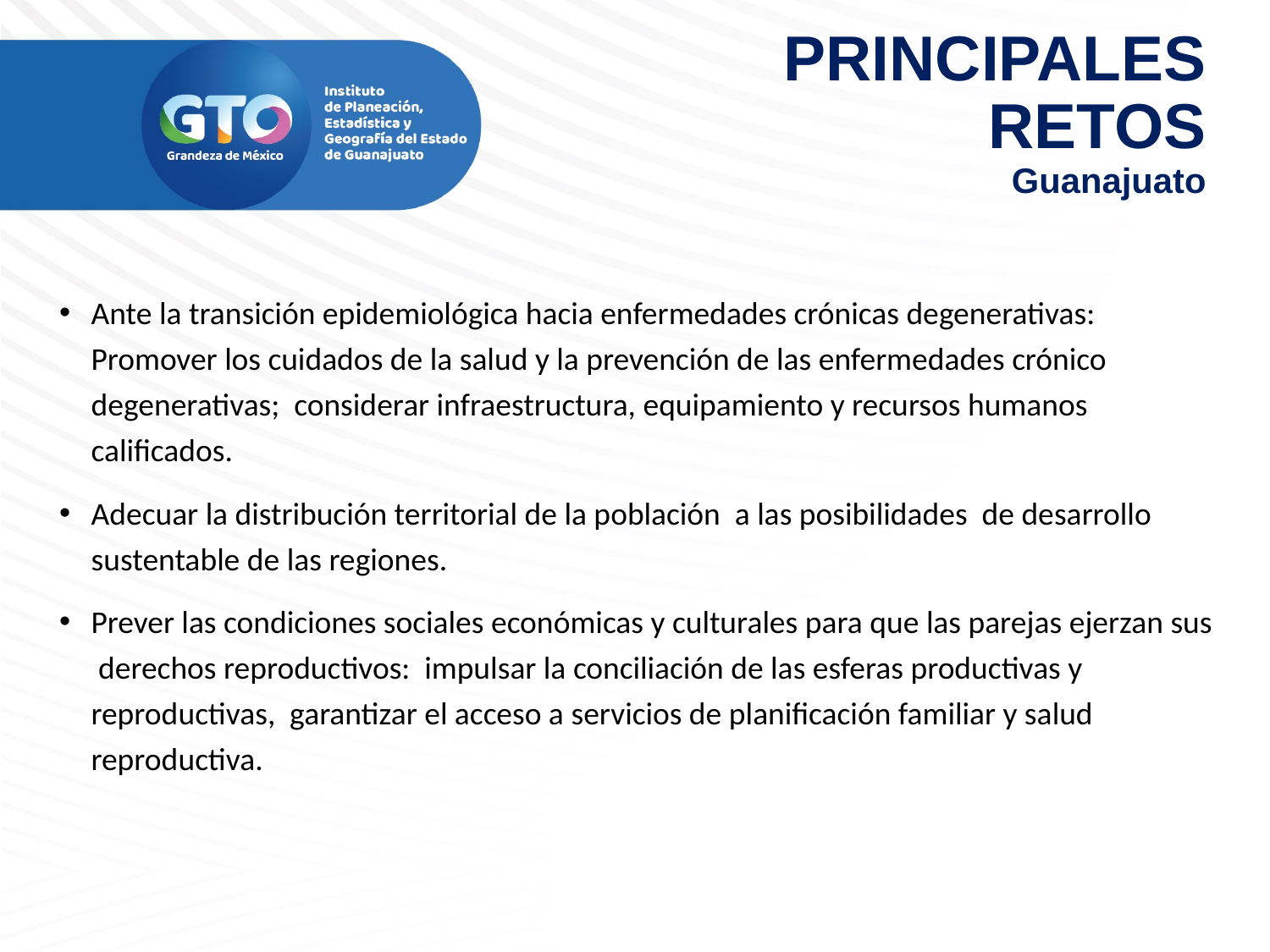

PRINCIPALES RETOS
Guanajuato

Ante la transición epidemiológica hacia enfermedades crónicas degenerativas: Promover los cuidados de la salud y la prevención de las enfermedades crónico degenerativas;  considerar infraestructura, equipamiento y recursos humanos calificados.
Adecuar la distribución territorial de la población  a las posibilidades  de desarrollo  sustentable de las regiones.
Prever las condiciones sociales económicas y culturales para que las parejas ejerzan sus  derechos reproductivos:  impulsar la conciliación de las esferas productivas y reproductivas,  garantizar el acceso a servicios de planificación familiar y salud reproductiva.